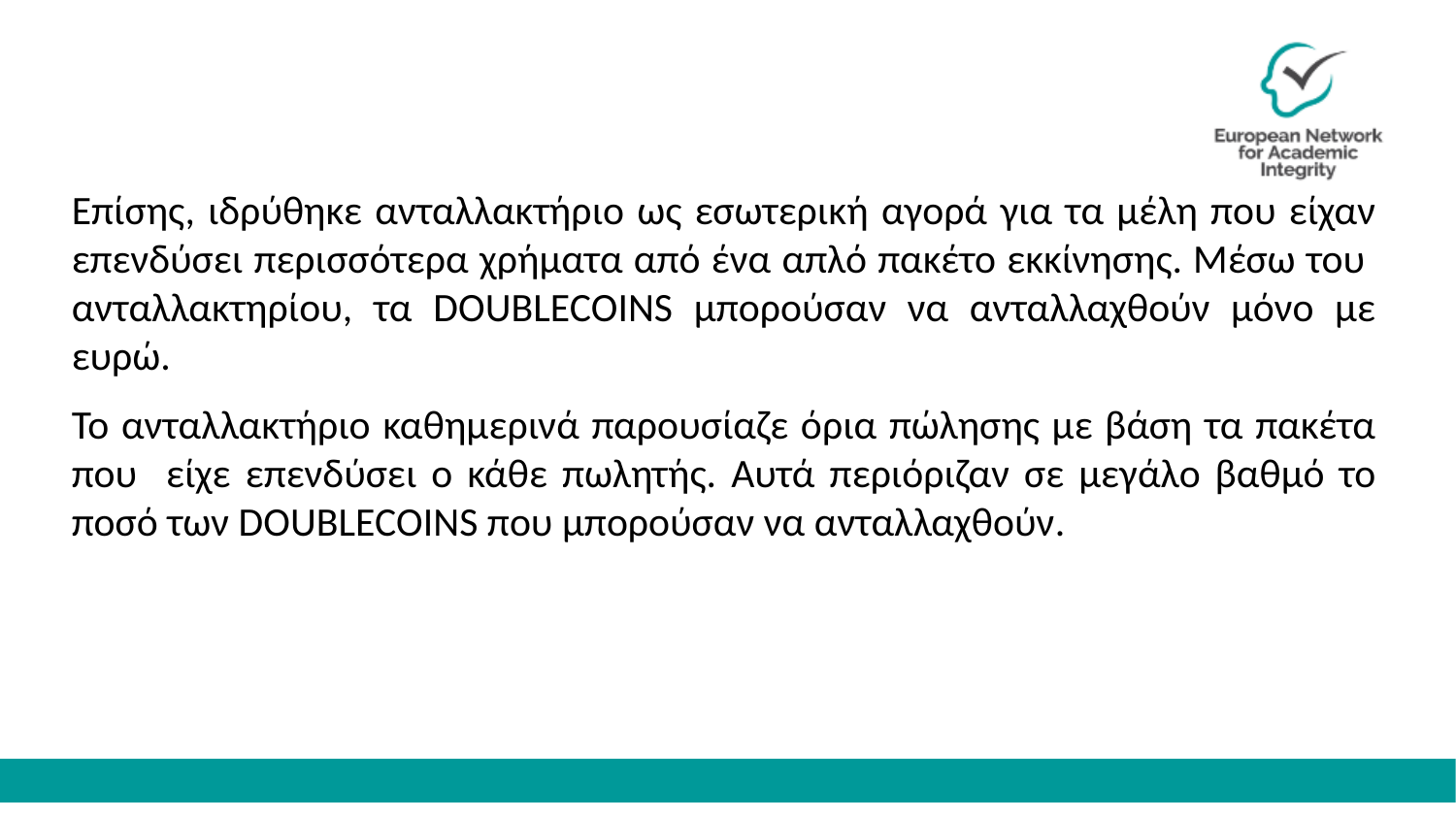

Επίσης, ιδρύθηκε ανταλλακτήριο ως εσωτερική αγορά για τα μέλη που είχαν επενδύσει περισσότερα χρήματα από ένα απλό πακέτο εκκίνησης. Μέσω του  ανταλλακτηρίου, τα DOUBLECOINS μπορούσαν να ανταλλαχθούν μόνο με ευρώ.
Το ανταλλακτήριο καθημερινά παρουσίαζε όρια πώλησης με βάση τα πακέτα που  είχε επενδύσει ο κάθε πωλητής. Αυτά περιόριζαν σε μεγάλο βαθμό το ποσό των DOUBLECOINS που μπορούσαν να ανταλλαχθούν.